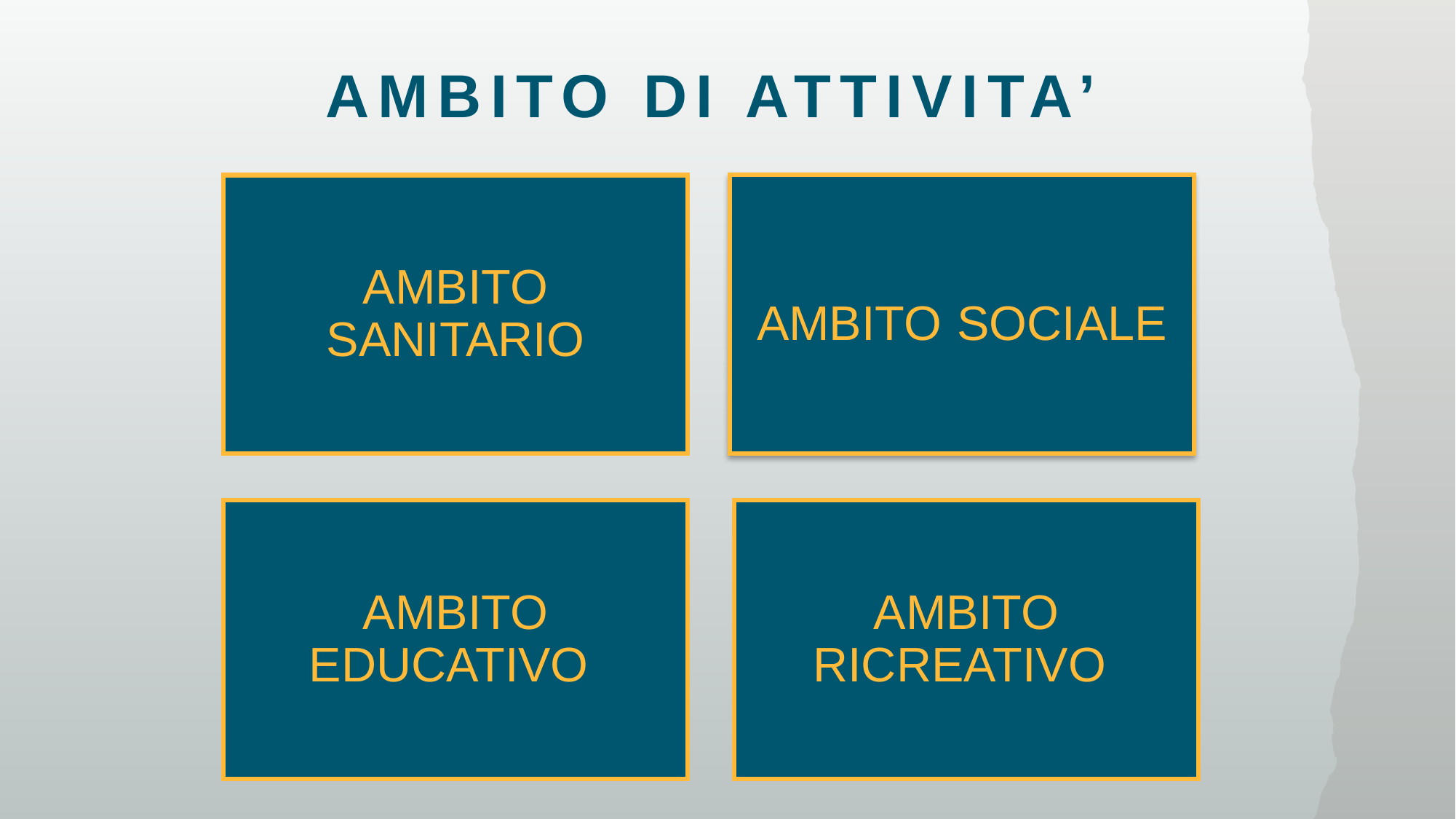

# AMBITO DI ATTIVITA’
AMBITO SANITARIO

AMBITO SOCIALE
AMBITO EDUCATIVO
AMBITO RICREATIVO